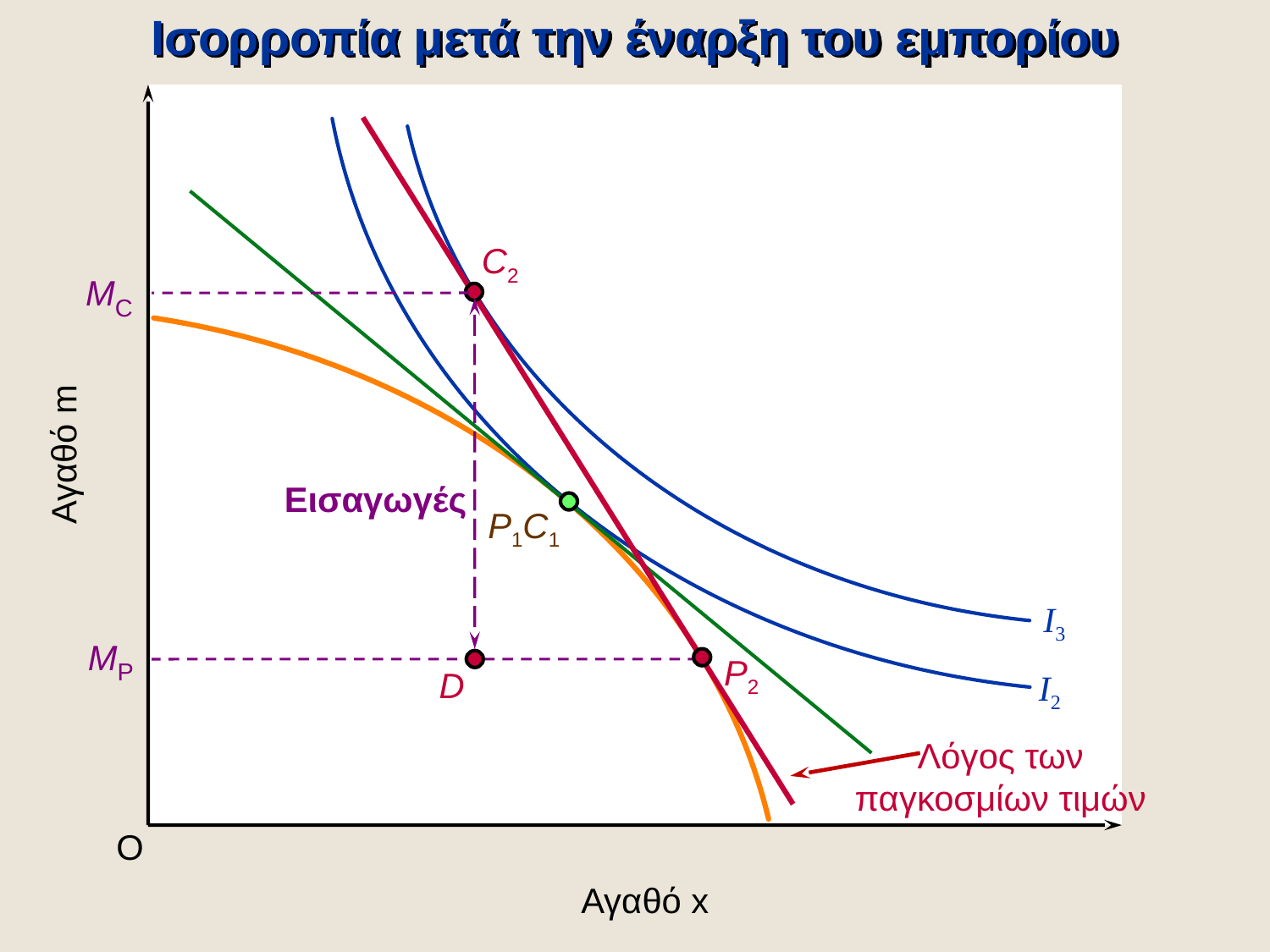

Ισορροπία μετά την έναρξη του εμπορίου

C2
MC

Εισαγωγές

Αγαθό m

P1C1
I3
MP

P2

D
I2
Λόγος των
παγκοσμίων τιμών

O

Αγαθό x